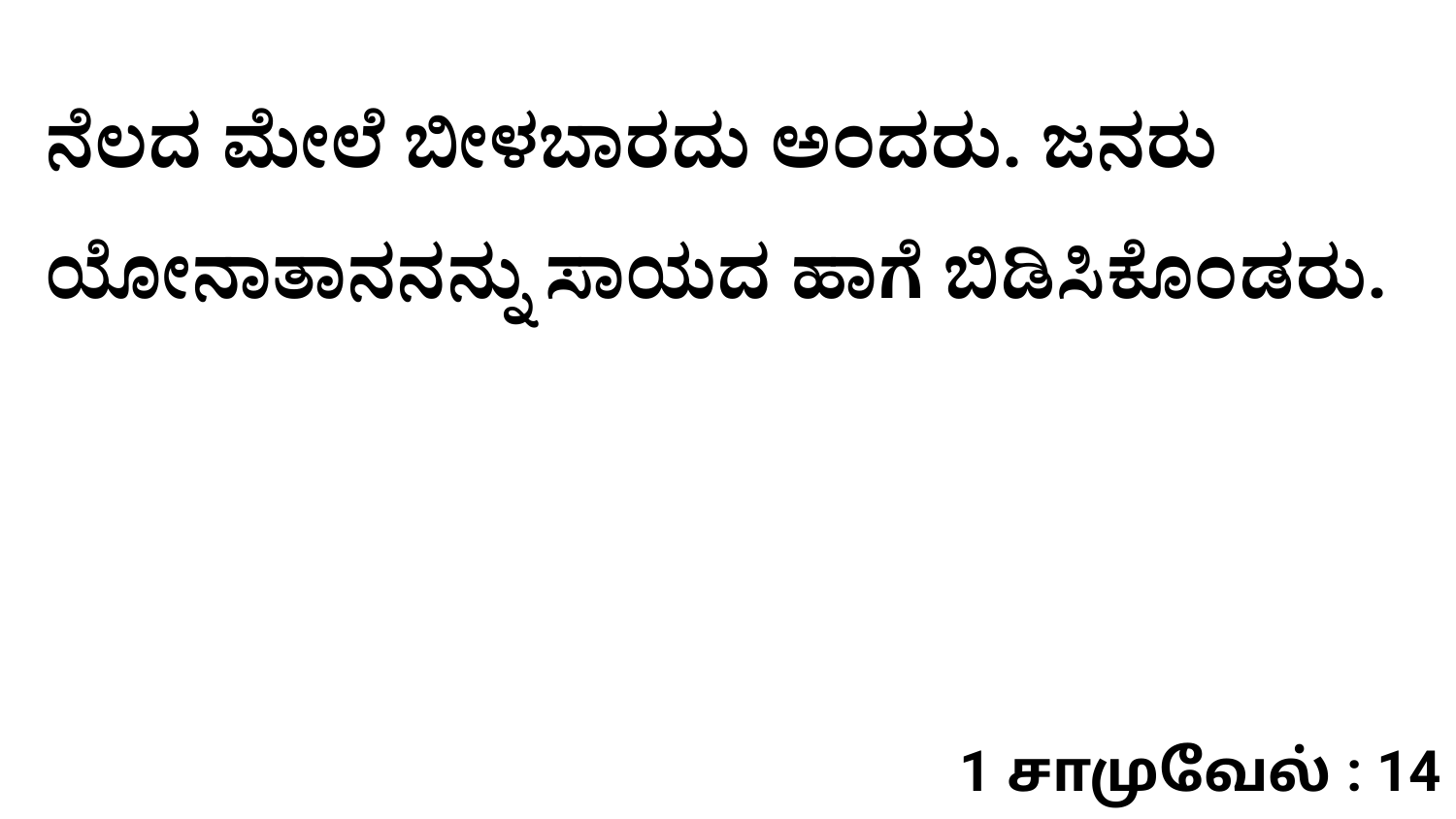

ನೆಲದ ಮೇಲೆ ಬೀಳಬಾರದು ಅಂದರು. ಜನರು ಯೋನಾತಾನನನ್ನು ಸಾಯದ ಹಾಗೆ ಬಿಡಿಸಿಕೊಂಡರು.
1 சாமுவேல் : 14